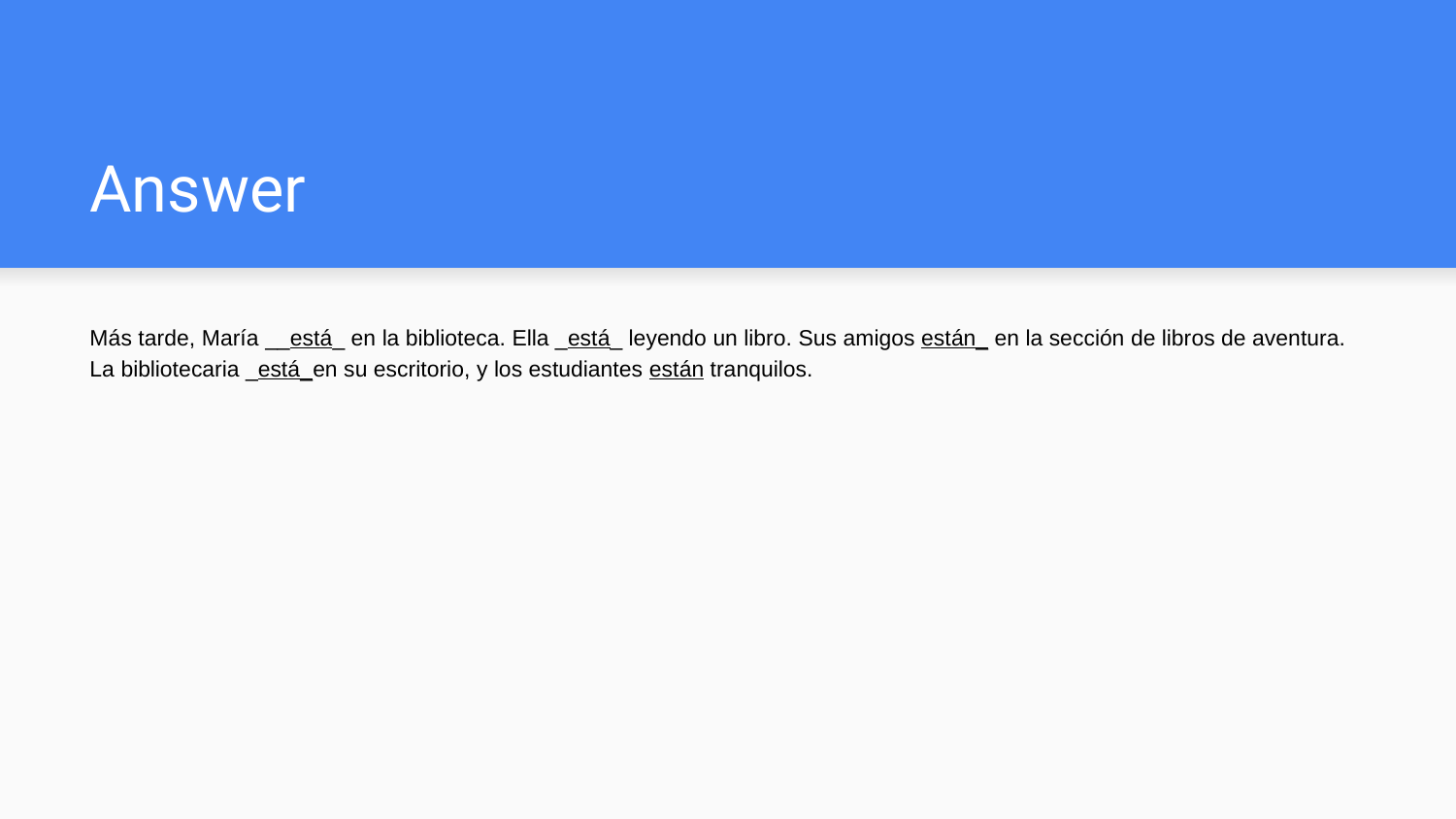

# Answer
Más tarde, María __está_ en la biblioteca. Ella _está_ leyendo un libro. Sus amigos están_ en la sección de libros de aventura. La bibliotecaria _está_en su escritorio, y los estudiantes están tranquilos.